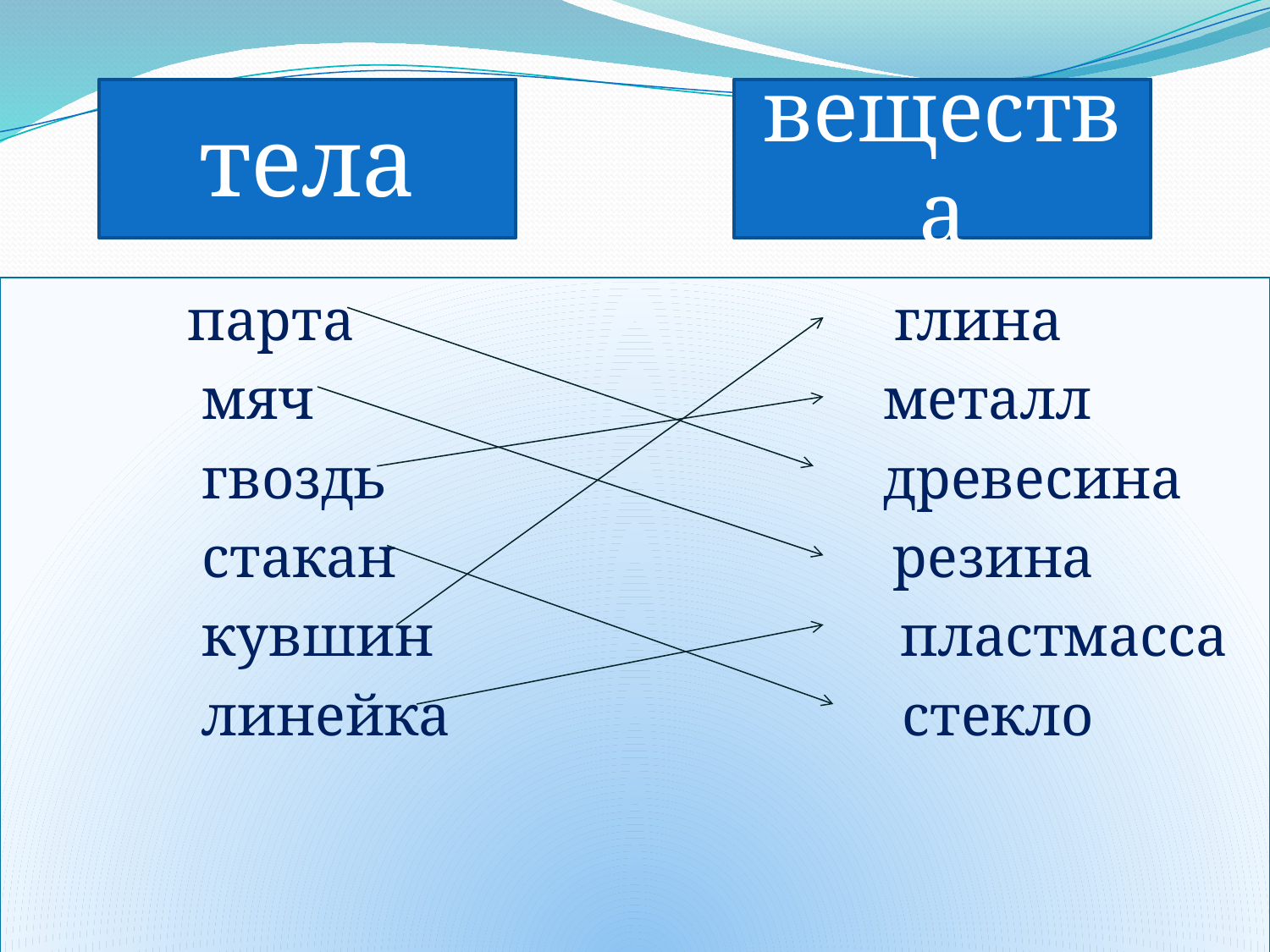

тела
вещества
#
            парта                                     глина
             мяч                                       металл
             гвоздь                                  древесина
             стакан                                  резина
             кувшин                                пластмасса
             линейка                               стекло